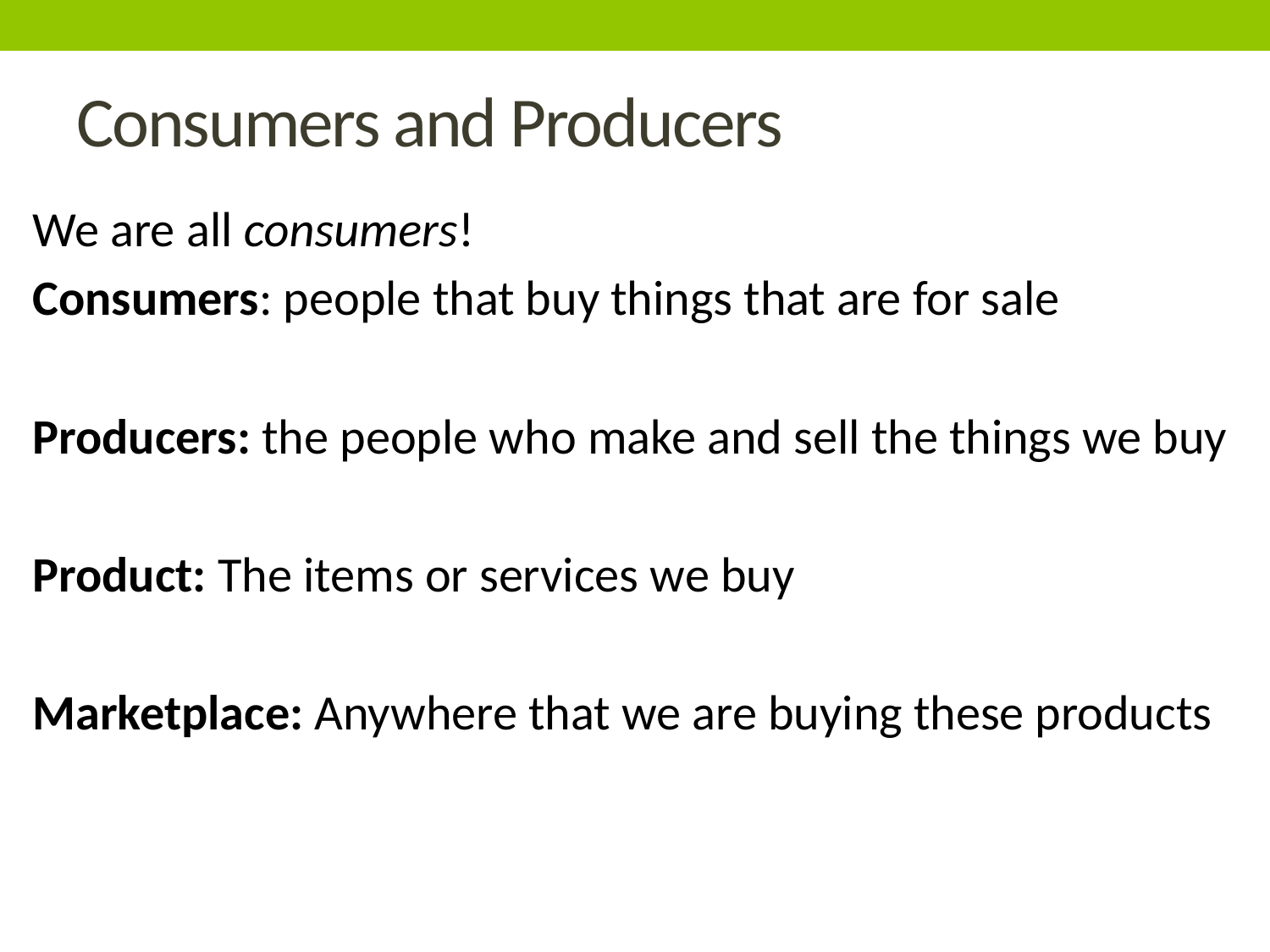

# Consumers and Producers
We are all consumers!
Consumers: people that buy things that are for sale

Producers: the people who make and sell the things we buy

Product: The items or services we buy

Marketplace: Anywhere that we are buying these products